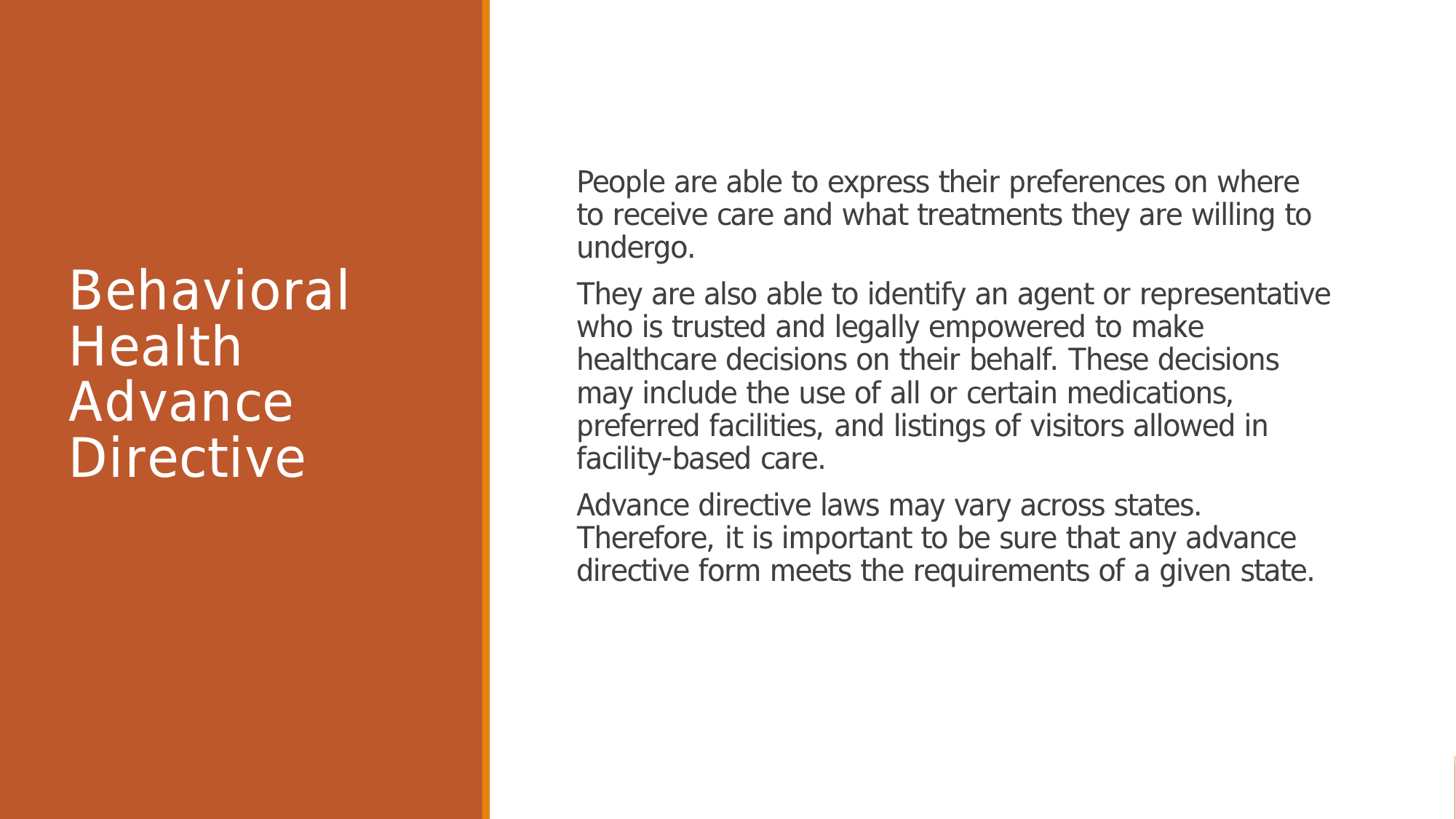

# Behavioral Health Advance Directive
People are able to express their preferences on where to receive care and what treatments they are willing to undergo.
They are also able to identify an agent or representative who is trusted and legally empowered to make healthcare decisions on their behalf. These decisions may include the use of all or certain medications, preferred facilities, and listings of visitors allowed in facility-based care.
Advance directive laws may vary across states. Therefore, it is important to be sure that any advance directive form meets the requirements of a given state.